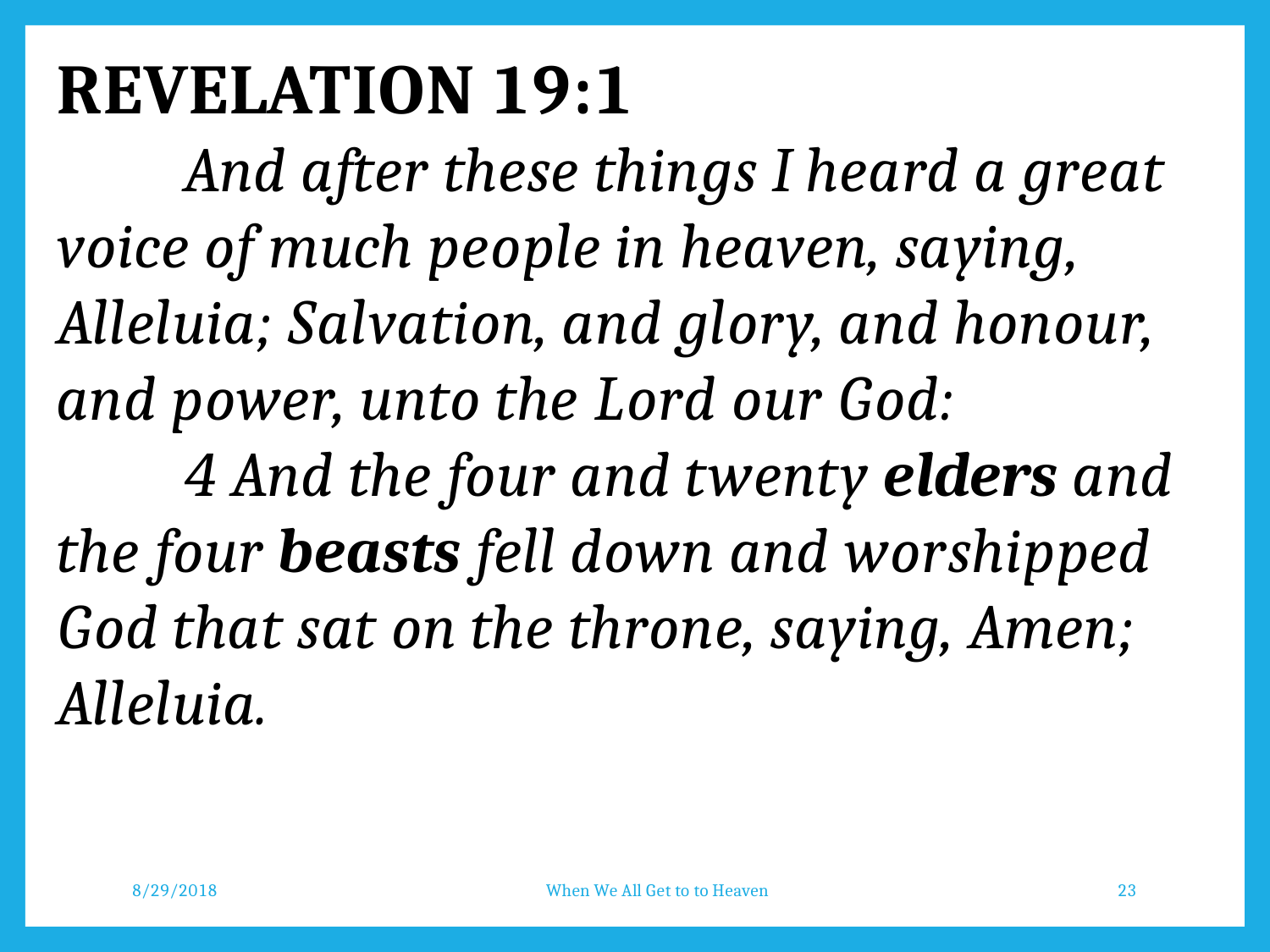

REVELATION 19:1
	And after these things I heard a great voice of much people in heaven, saying, Alleluia; Salvation, and glory, and honour, and power, unto the Lord our God:
	4 And the four and twenty elders and the four beasts fell down and worshipped God that sat on the throne, saying, Amen; Alleluia.

8/29/2018
When We All Get to to Heaven
23